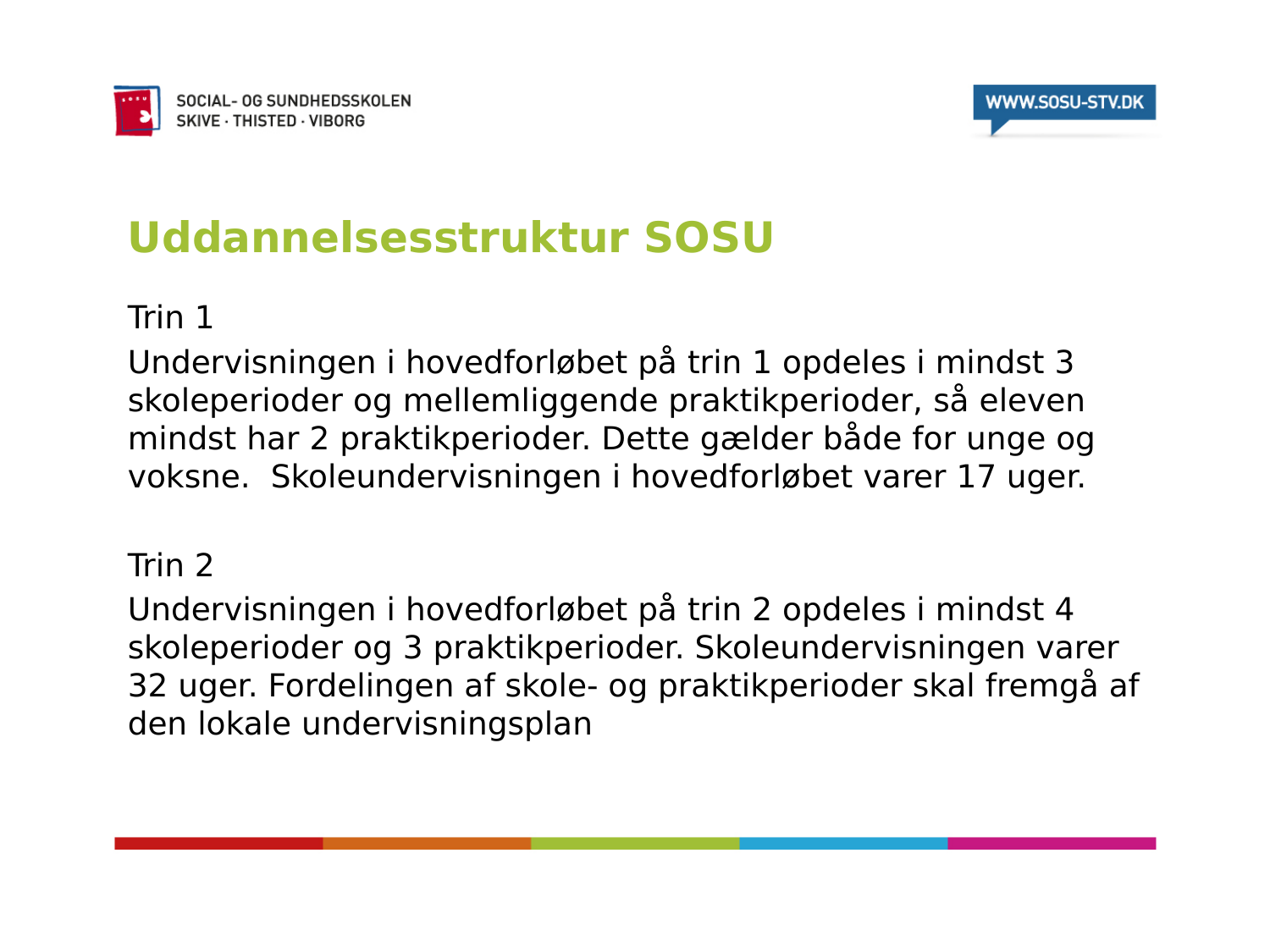

# Uddannelsesstruktur SOSU
Trin 1
Undervisningen i hovedforløbet på trin 1 opdeles i mindst 3 skoleperioder og mellemliggende praktikperioder, så eleven mindst har 2 praktikperioder. Dette gælder både for unge og voksne.  Skoleundervisningen i hovedforløbet varer 17 uger.

Trin 2
Undervisningen i hovedforløbet på trin 2 opdeles i mindst 4 skoleperioder og 3 praktikperioder. Skoleundervisningen varer 32 uger. Fordelingen af skole- og praktikperioder skal fremgå af den lokale undervisningsplan